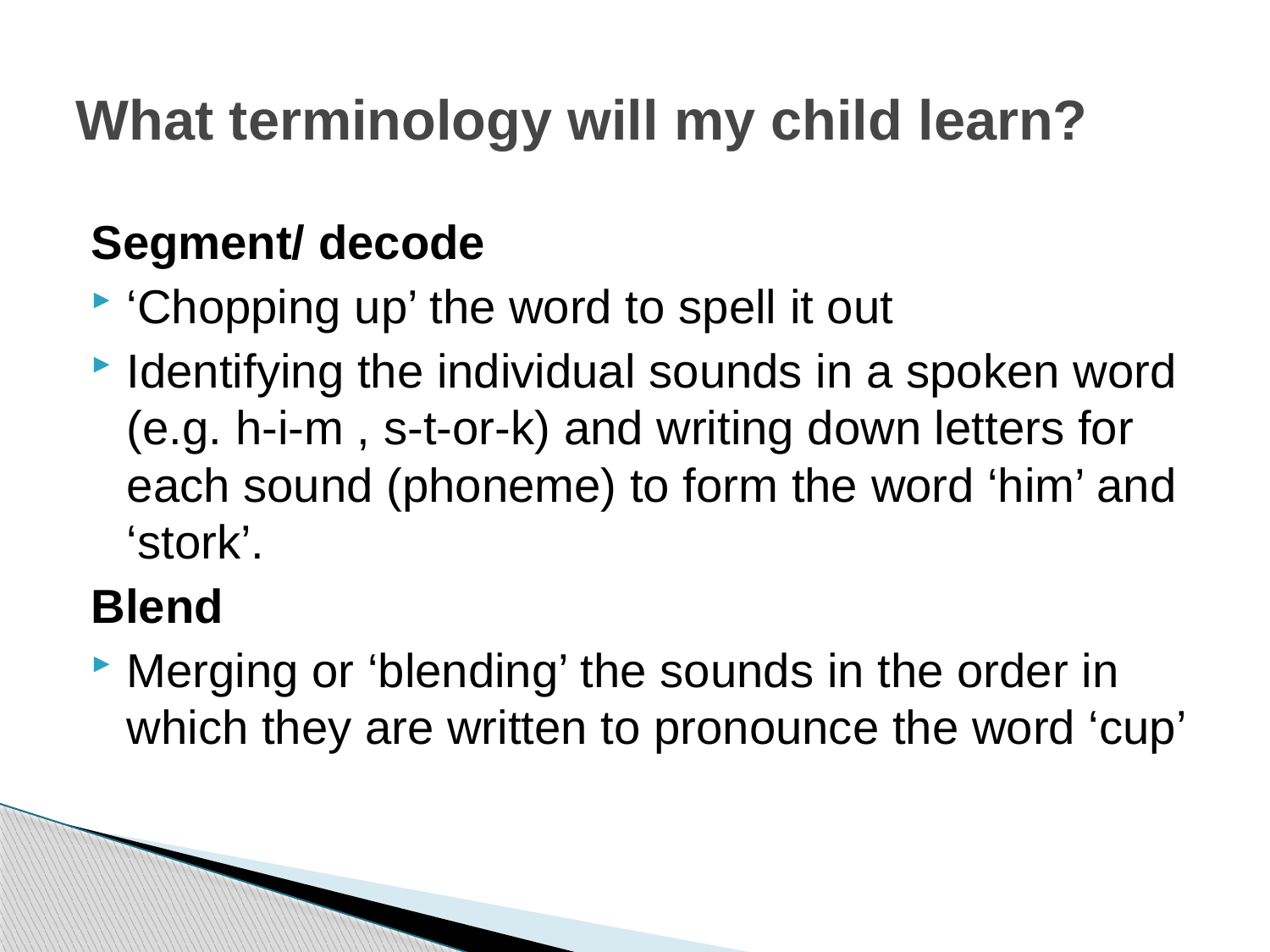

# What terminology will my child learn?
Segment/ decode
‘Chopping up’ the word to spell it out
Identifying the individual sounds in a spoken word (e.g. h-i-m , s-t-or-k) and writing down letters for each sound (phoneme) to form the word ‘him’ and ‘stork’.
Blend
Merging or ‘blending’ the sounds in the order in which they are written to pronounce the word ‘cup’